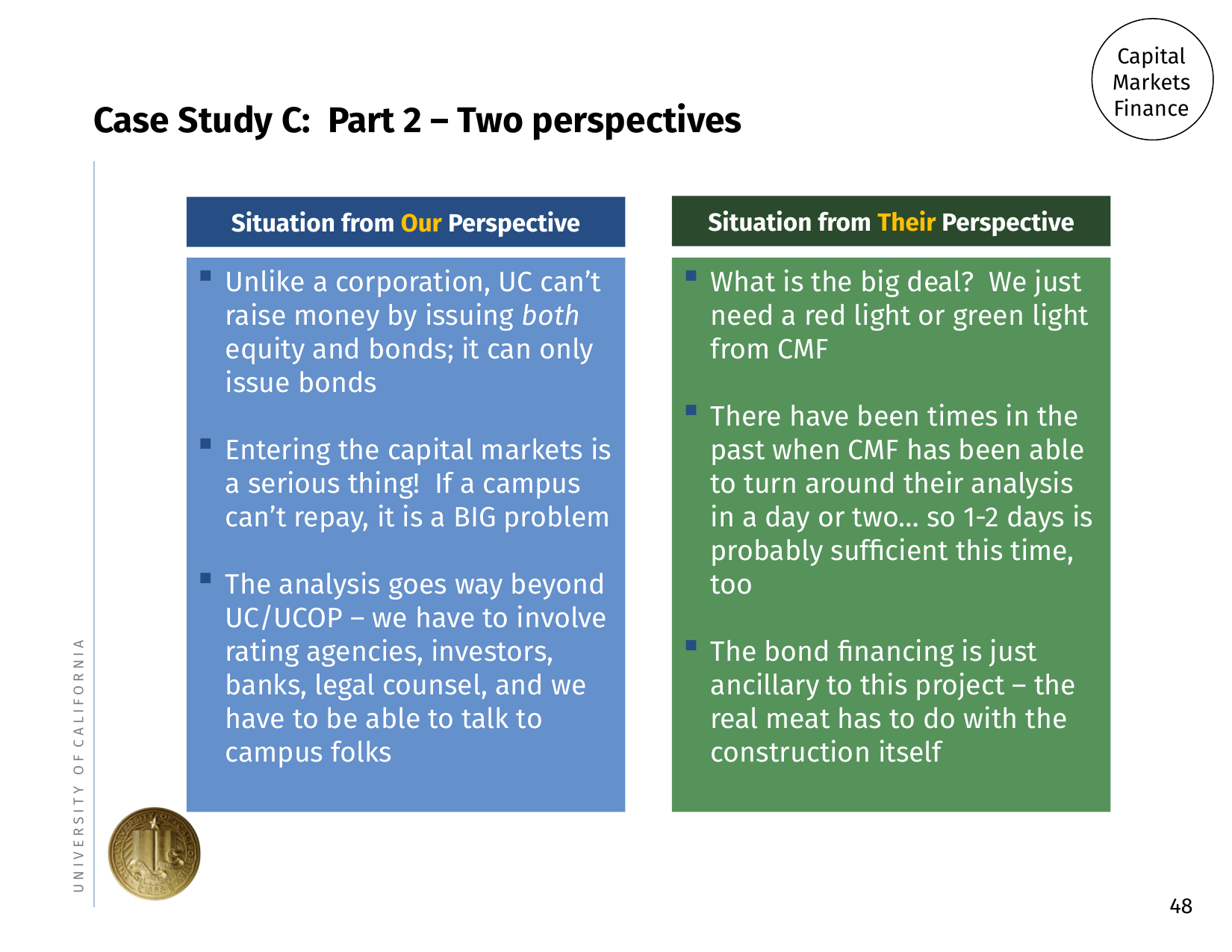

Capital Markets Finance
# Case Study C:  Part 2 – Two perspectives
Situation from Their Perspective
Situation from Our Perspective
Unlike a corporation, UC can’t raise money by issuing both equity and bonds; it can only issue bonds

Entering the capital markets is a serious thing!  If a campus can’t repay, it is a BIG problem

The analysis goes way beyond UC/UCOP – we have to involve rating agencies, investors, banks, legal counsel, and we have to be able to talk to campus folks
What is the big deal?  We just need a red light or green light from CMF

There have been times in the past when CMF has been able to turn around their analysis in a day or two… so 1-2 days is probably sufficient this time, too

The bond financing is just ancillary to this project – the real meat has to do with the construction itself